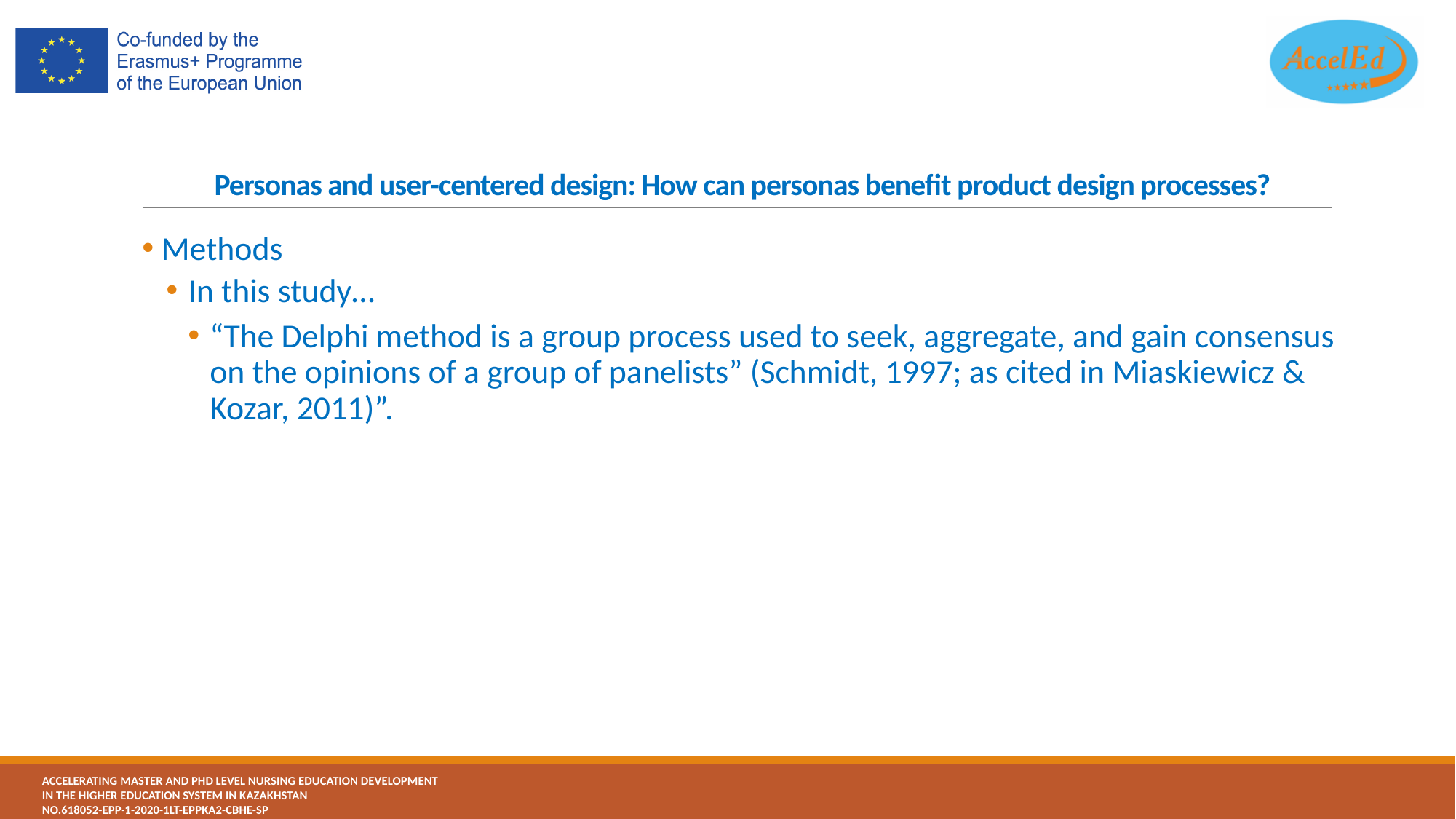

# Personas and user-centered design: How can personas benefit product design processes?
 Methods
In this study…
“The Delphi method is a group process used to seek, aggregate, and gain consensus on the opinions of a group of panelists” (Schmidt, 1997; as cited in Miaskiewicz & Kozar, 2011)”.